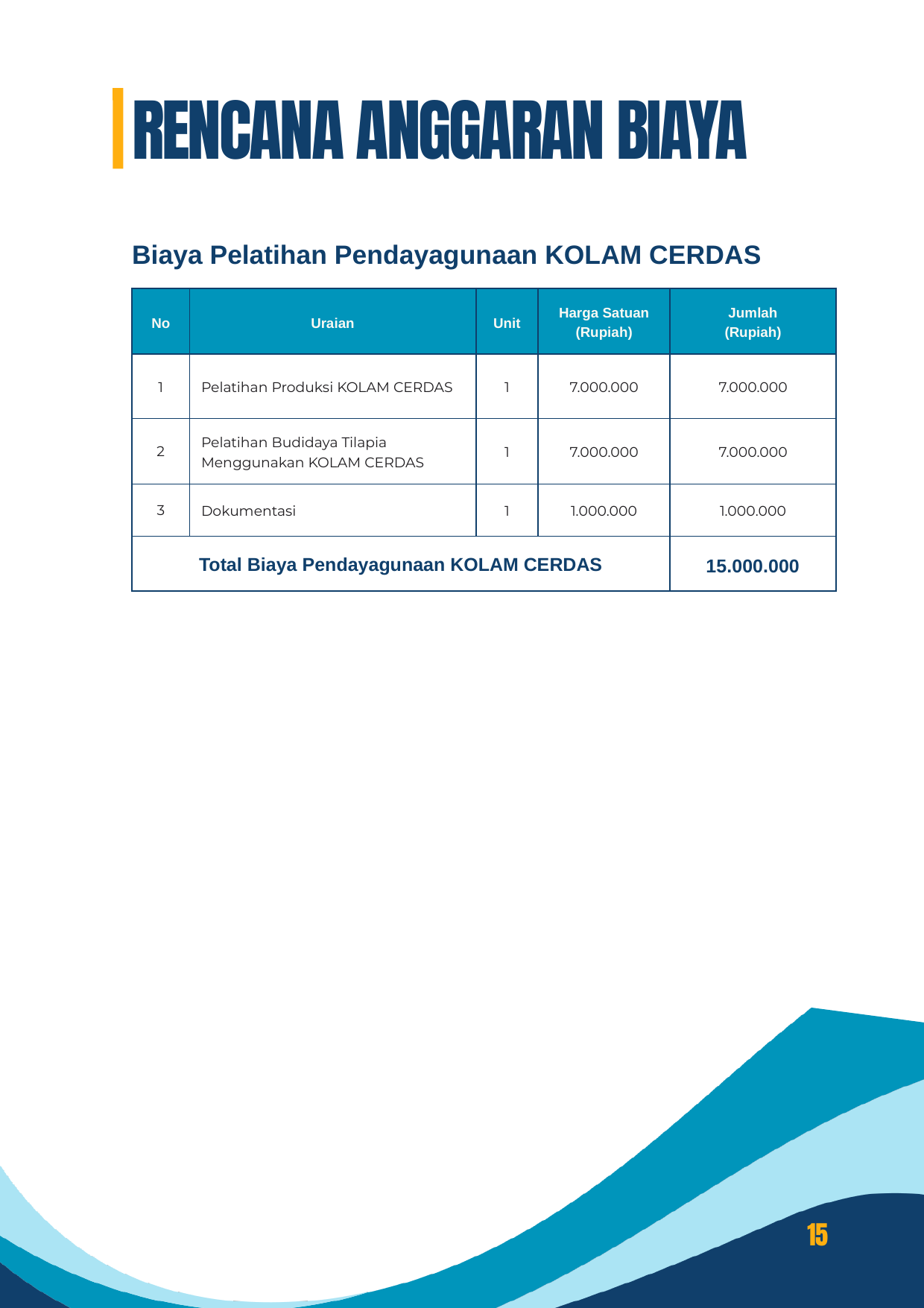

RENCANA ANGGARAN BIAYA

Biaya Pelatihan Pendayagunaan KOLAM CERDAS
| No | Uraian | Unit | Harga Satuan (Rupiah) | Jumlah (Rupiah) |
| --- | --- | --- | --- | --- |
| 1 | Pelatihan Produksi KOLAM CERDAS | 1 | 7.000.000 | 7.000.000 |
| 2 | Pelatihan Budidaya Tilapia Menggunakan KOLAM CERDAS | 1 | 7.000.000 | 7.000.000 |
| 3 | Dokumentasi | 1 | 1.000.000 | 1.000.000 |
| Total Biaya Pendayagunaan KOLAM CERDAS | Total Biaya Pendayagunaan KOLAM CERDAS | Total Biaya Pendayagunaan KOLAM CERDAS | Total Biaya Pendayagunaan KOLAM CERDAS | 15.000.000 |

15